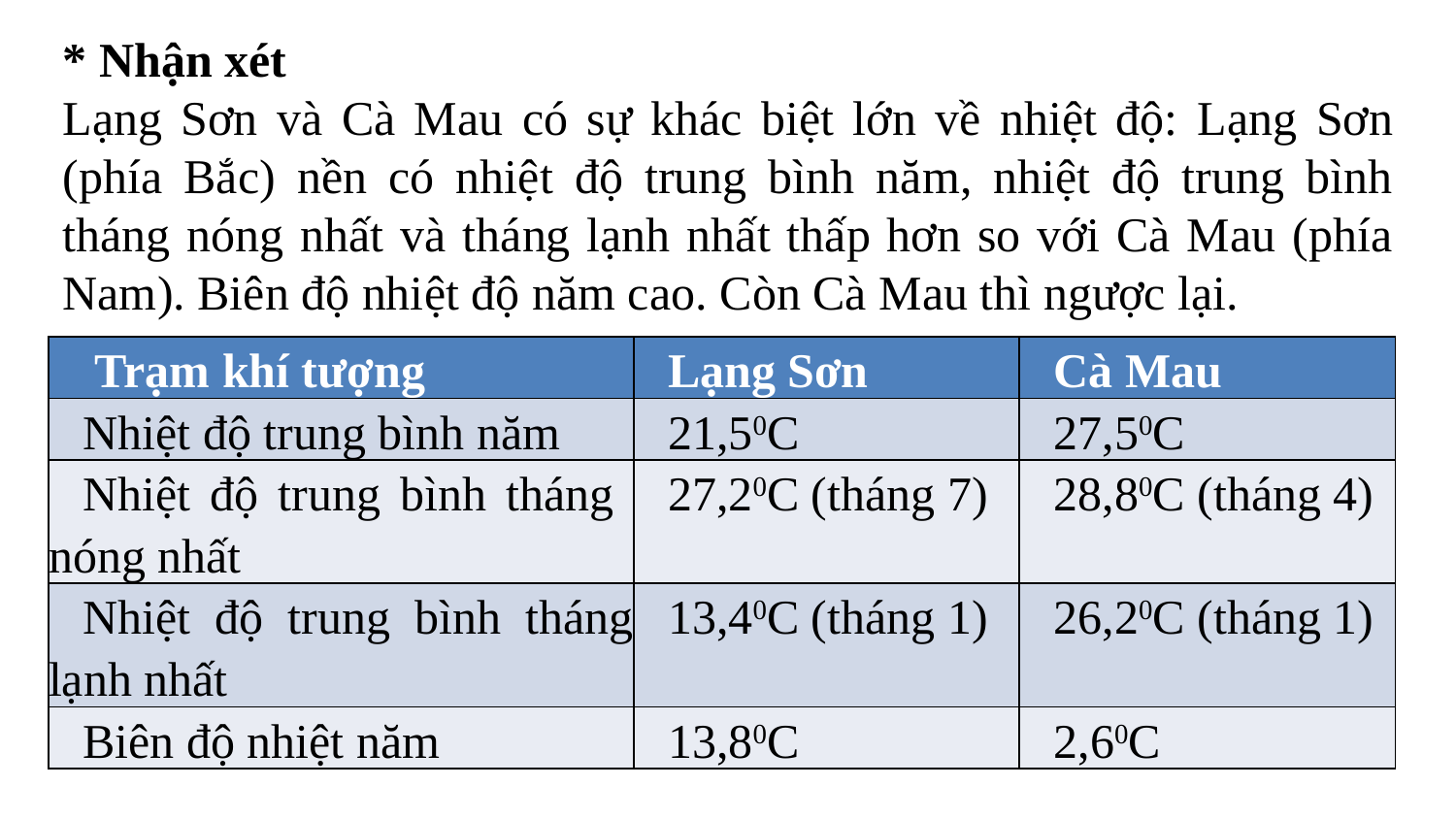

* Nhận xét
Lạng Sơn và Cà Mau có sự khác biệt lớn về nhiệt độ: Lạng Sơn (phía Bắc) nền có nhiệt độ trung bình năm, nhiệt độ trung bình tháng nóng nhất và tháng lạnh nhất thấp hơn so với Cà Mau (phía Nam). Biên độ nhiệt độ năm cao. Còn Cà Mau thì ngược lại.

| Trạm khí tượng | Lạng Sơn | Cà Mau |
| --- | --- | --- |
| Nhiệt độ trung bình năm | 21,50C | 27,50C |
| Nhiệt độ trung bình tháng nóng nhất | 27,20C (tháng 7) | 28,80C (tháng 4) |
| Nhiệt độ trung bình tháng lạnh nhất | 13,40C (tháng 1) | 26,20C (tháng 1) |
| Biên độ nhiệt năm | 13,80C | 2,60C |